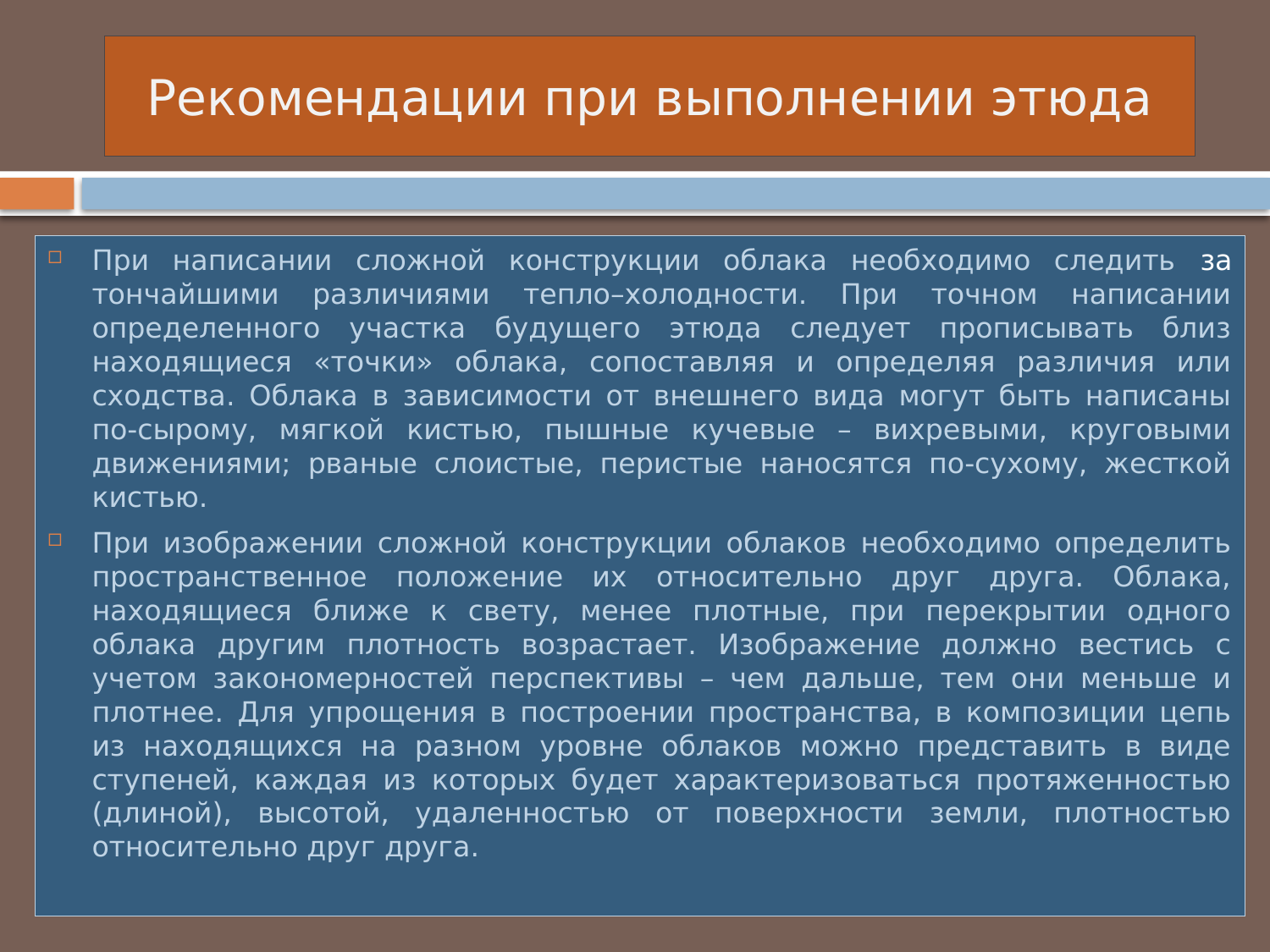

# Рекомендации при выполнении этюда
При написании сложной конструкции облака необходимо следить за тончайшими различиями тепло–холодности. При точном написании определенного участка будущего этюда следует прописывать близ находящиеся «точки» облака, сопоставляя и определяя различия или сходства. Облака в зависимости от внешнего вида могут быть написаны по-сырому, мягкой кистью, пышные кучевые – вихревыми, круговыми движениями; рваные слоистые, перистые наносятся по-сухому, жесткой кистью.
При изображении сложной конструкции облаков необходимо определить пространственное положение их относительно друг друга. Облака, находящиеся ближе к свету, менее плотные, при перекрытии одного облака другим плотность возрастает. Изображение должно вестись с учетом закономерностей перспективы – чем дальше, тем они меньше и плотнее. Для упрощения в построении пространства, в композиции цепь из находящихся на разном уровне облаков можно представить в виде ступеней, каждая из которых будет характеризоваться протяженностью (длиной), высотой, удаленностью от поверхности земли, плотностью относительно друг друга.